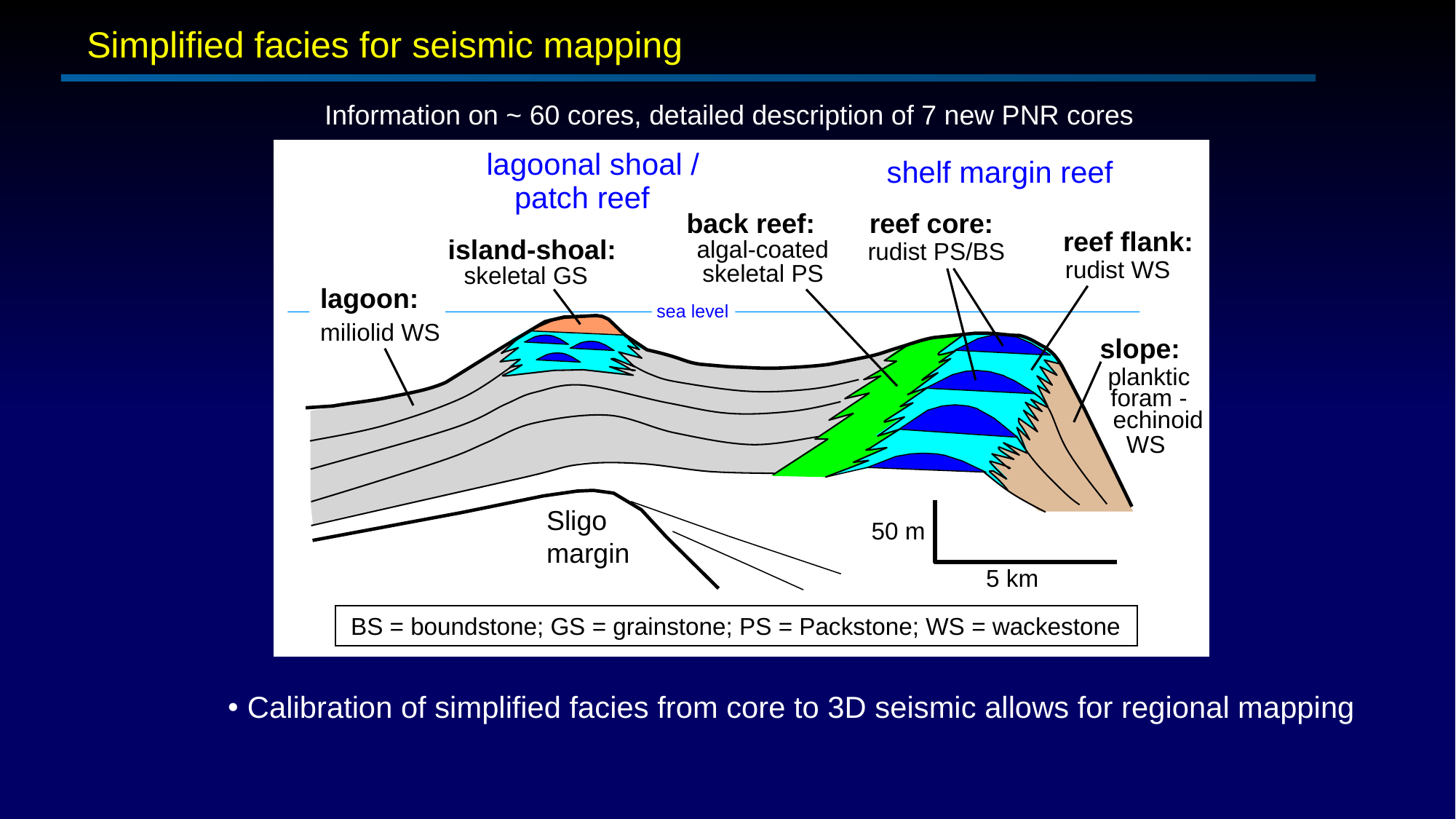

Simplified facies for seismic mapping

 Information on ~ 60 cores, detailed description of 7 new PNR cores
lagoonal shoal /

shelf margin reef
patch reef
back reef:
reef core:
reef flank:
island-shoal:
algal-coated
rudist PS/BS
rudist WS
skeletal PS
skeletal GS

lagoon:

sea level

miliolid WS

slope:

planktic

foram -

echinoid

WS

Sligo
margin

50 m

5 km
BS = boundstone; GS = grainstone; PS = Packstone; WS = wackestone
 Calibration of simplified facies from core to 3D seismic allows for regional mapping